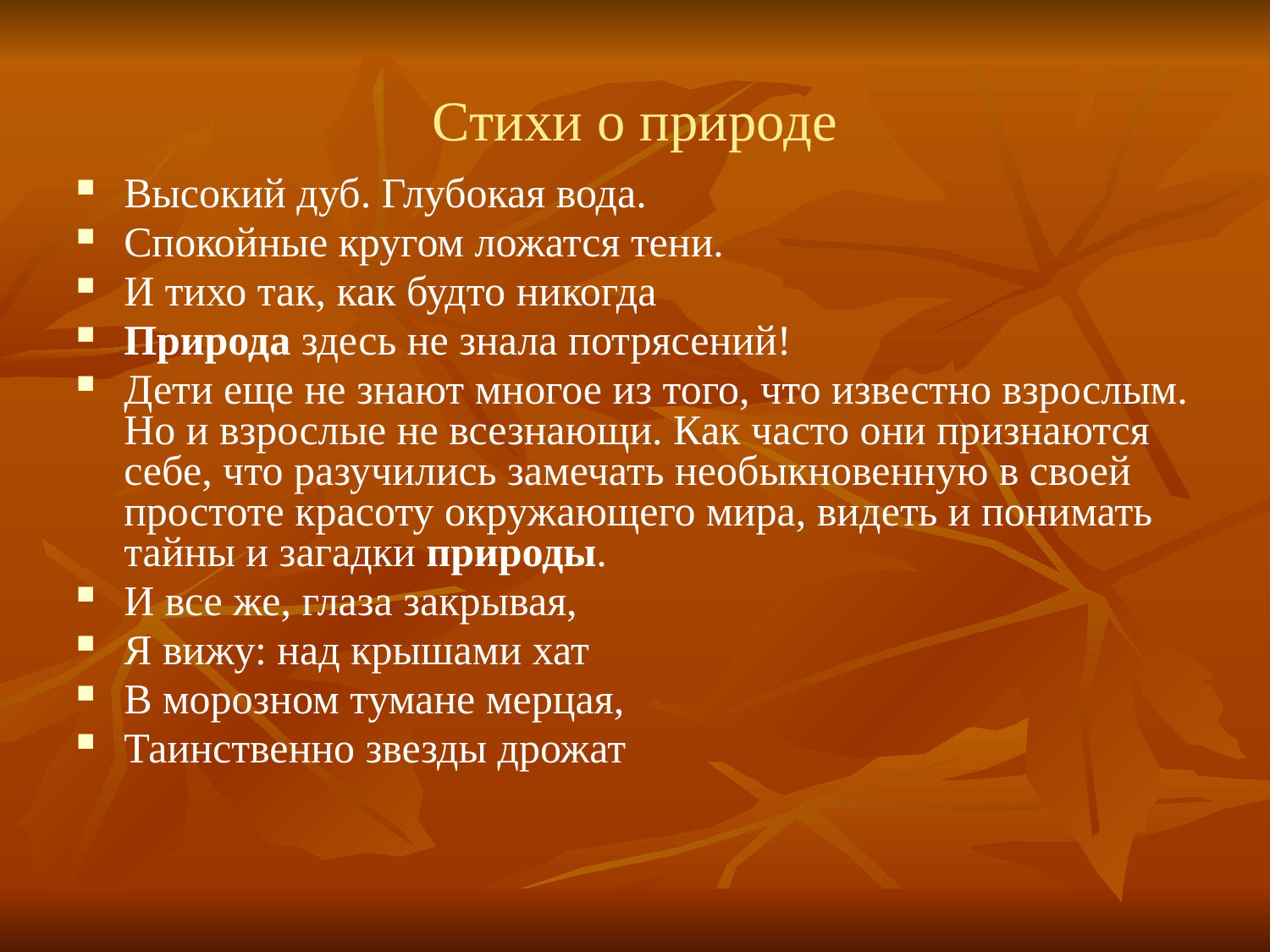

# Стихи о природе
Высокий дуб. Глубокая вода.
Спокойные кругом ложатся тени.
И тихо так, как будто никогда
Природа здесь не знала потрясений!
Дети еще не знают многое из того, что известно взрослым. Но и взрослые не всезнающи. Как часто они признаются себе, что разучились замечать необыкновенную в своей простоте красоту окружающего мира, видеть и понимать тайны и загадки природы.
И все же, глаза закрывая,
Я вижу: над крышами хат
В морозном тумане мерцая,
Таинственно звезды дрожат